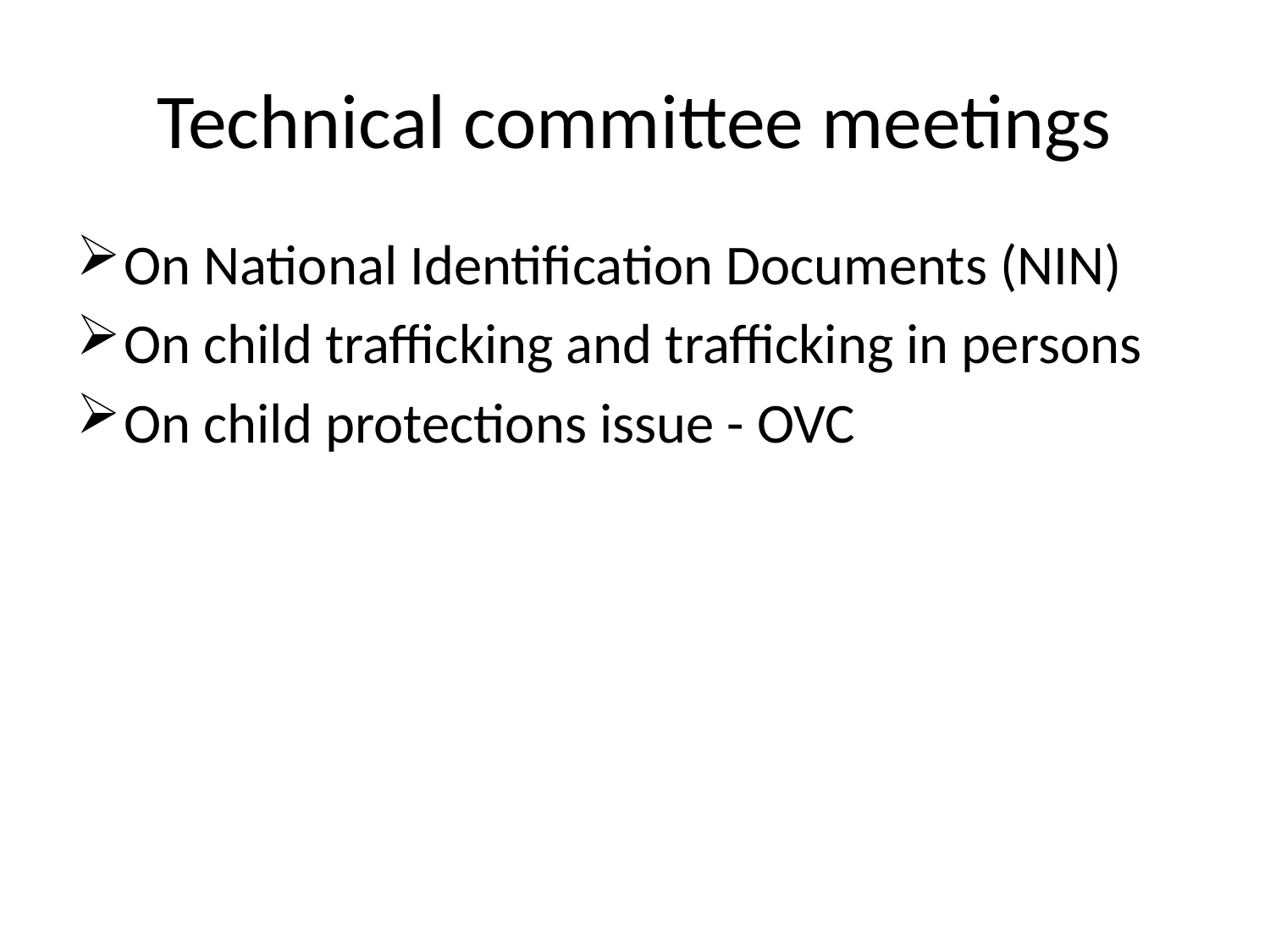

# Technical committee meetings
On National Identification Documents (NIN)
On child trafficking and trafficking in persons
On child protections issue - OVC